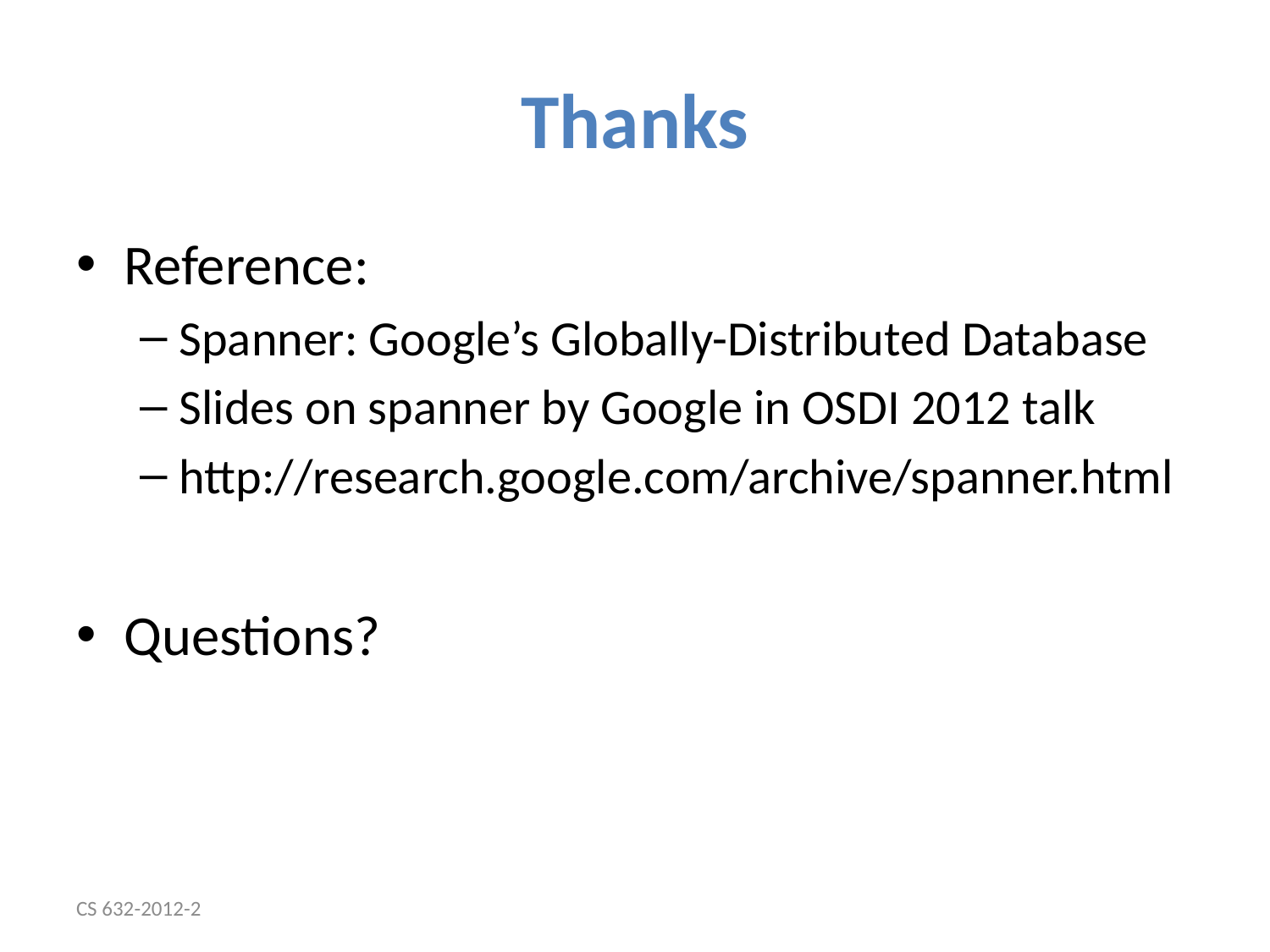

# Thanks
Reference:
Spanner: Google’s Globally-Distributed Database
Slides on spanner by Google in OSDI 2012 talk
http://research.google.com/archive/spanner.html

Questions?
CS 632-2012-2
36